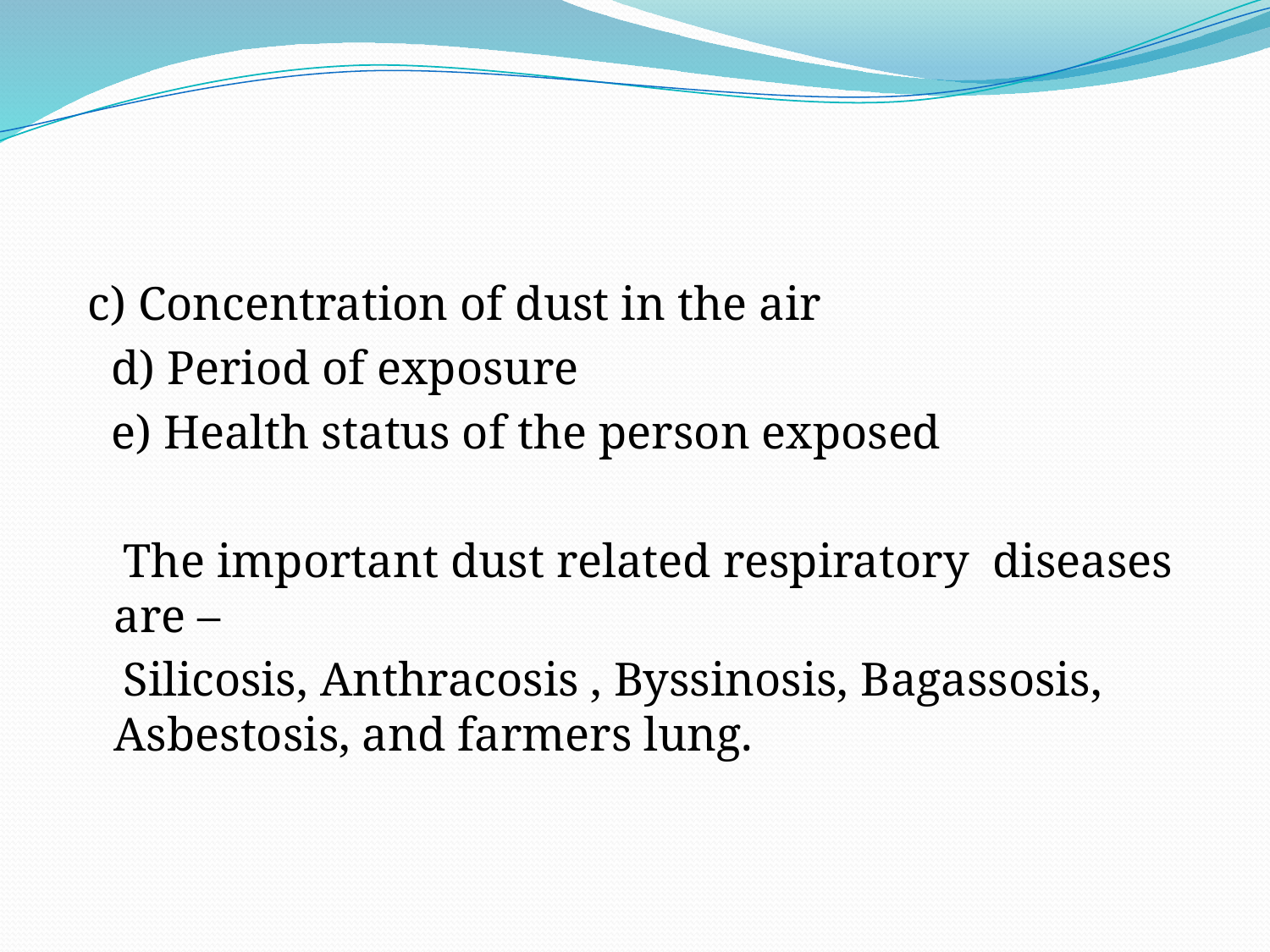

c) Concentration of dust in the air
   d) Period of exposure
   e) Health status of the person exposed

    The important dust related respiratory  diseases are –
    Silicosis, Anthracosis , Byssinosis, Bagassosis, Asbestosis, and farmers lung.